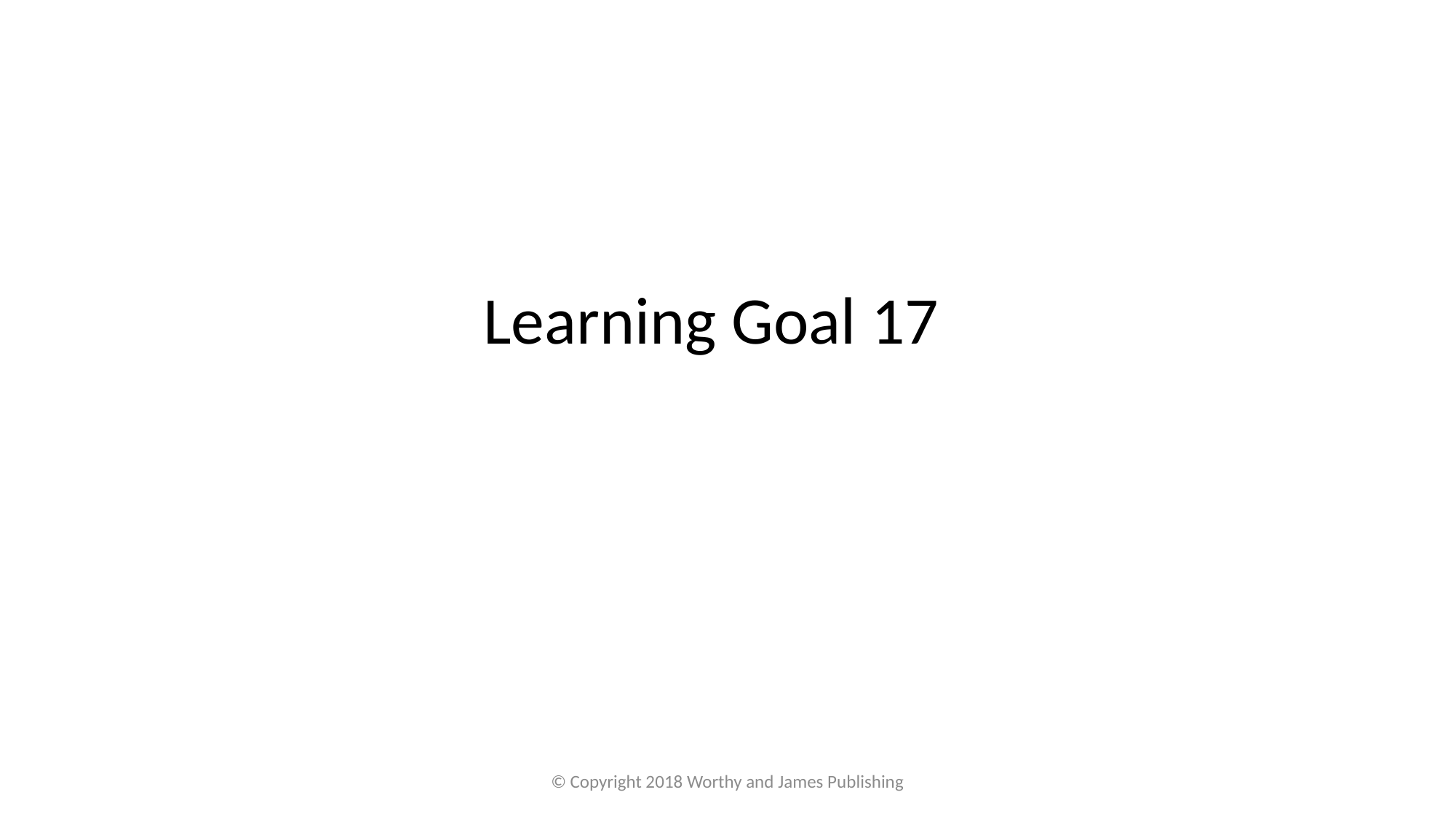

# Learning Goal 17
© Copyright 2018 Worthy and James Publishing